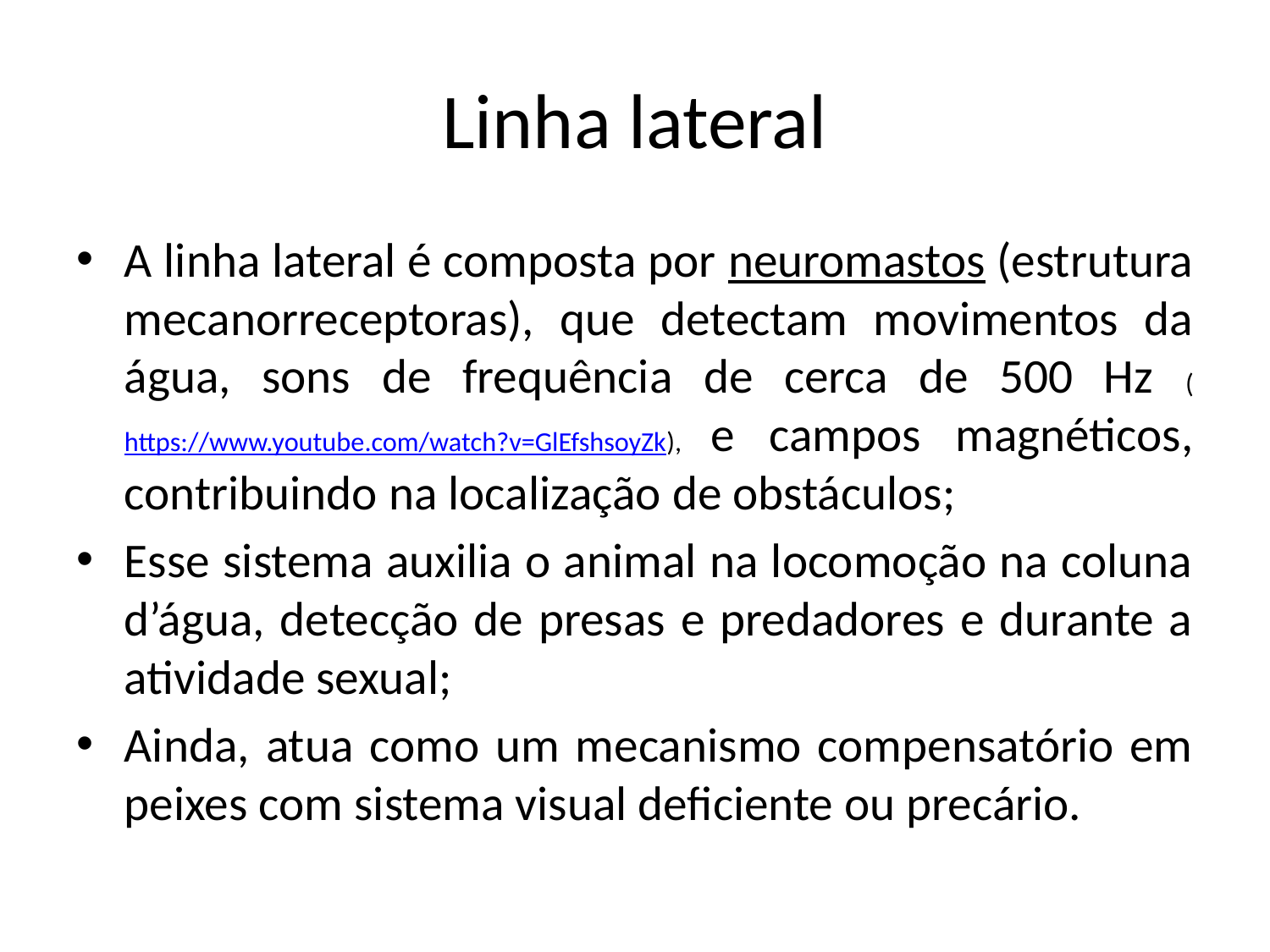

# Linha lateral
A linha lateral é composta por neuromastos (estrutura mecanorreceptoras), que detectam movimentos da água, sons de frequência de cerca de 500 Hz (https://www.youtube.com/watch?v=GlEfshsoyZk), e campos magnéticos, contribuindo na localização de obstáculos;
Esse sistema auxilia o animal na locomoção na coluna d’água, detecção de presas e predadores e durante a atividade sexual;
Ainda, atua como um mecanismo compensatório em peixes com sistema visual deficiente ou precário.